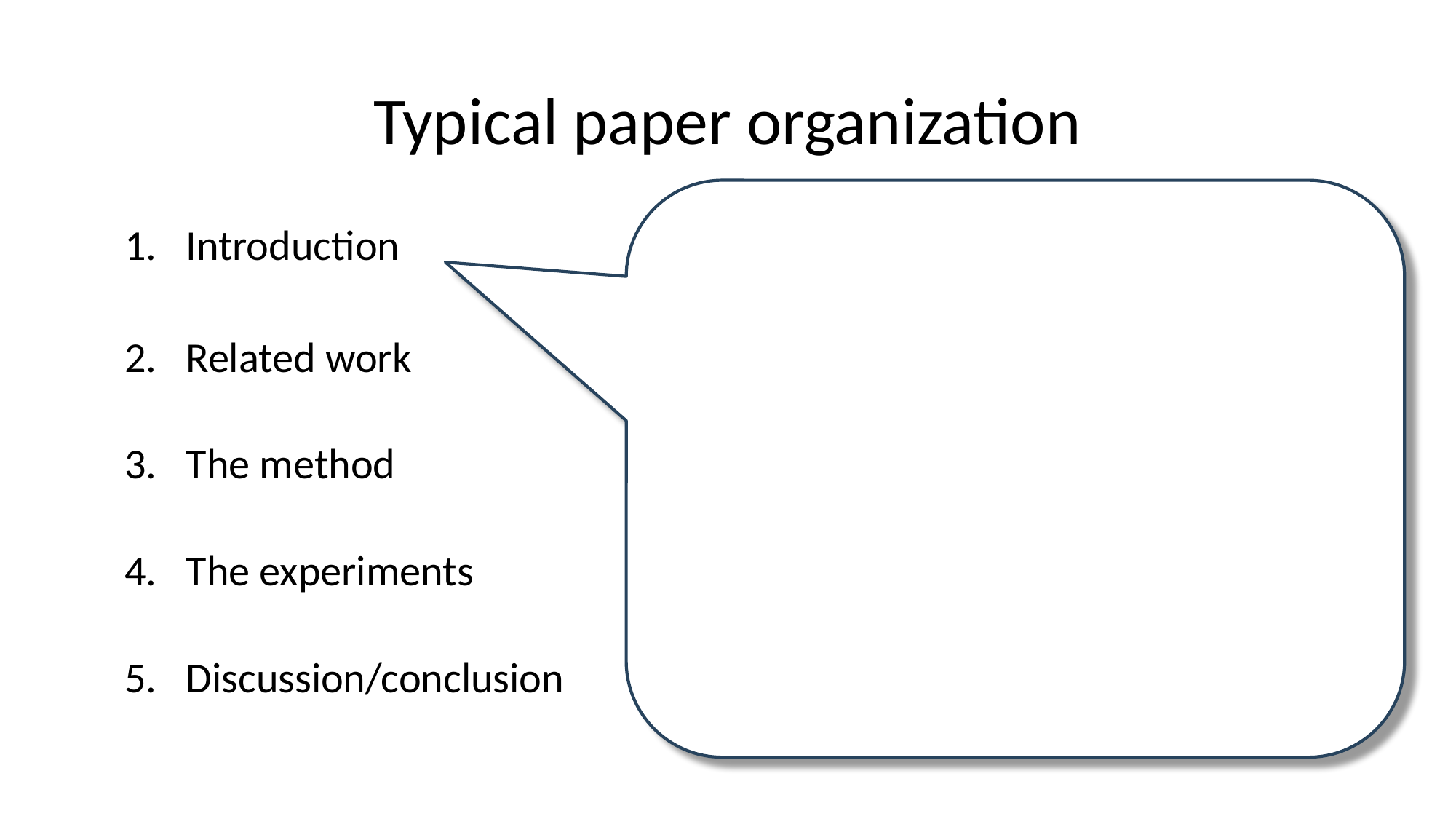

# Typical paper organization

Introduction
Related work
The method
The experiments
Discussion/conclusion